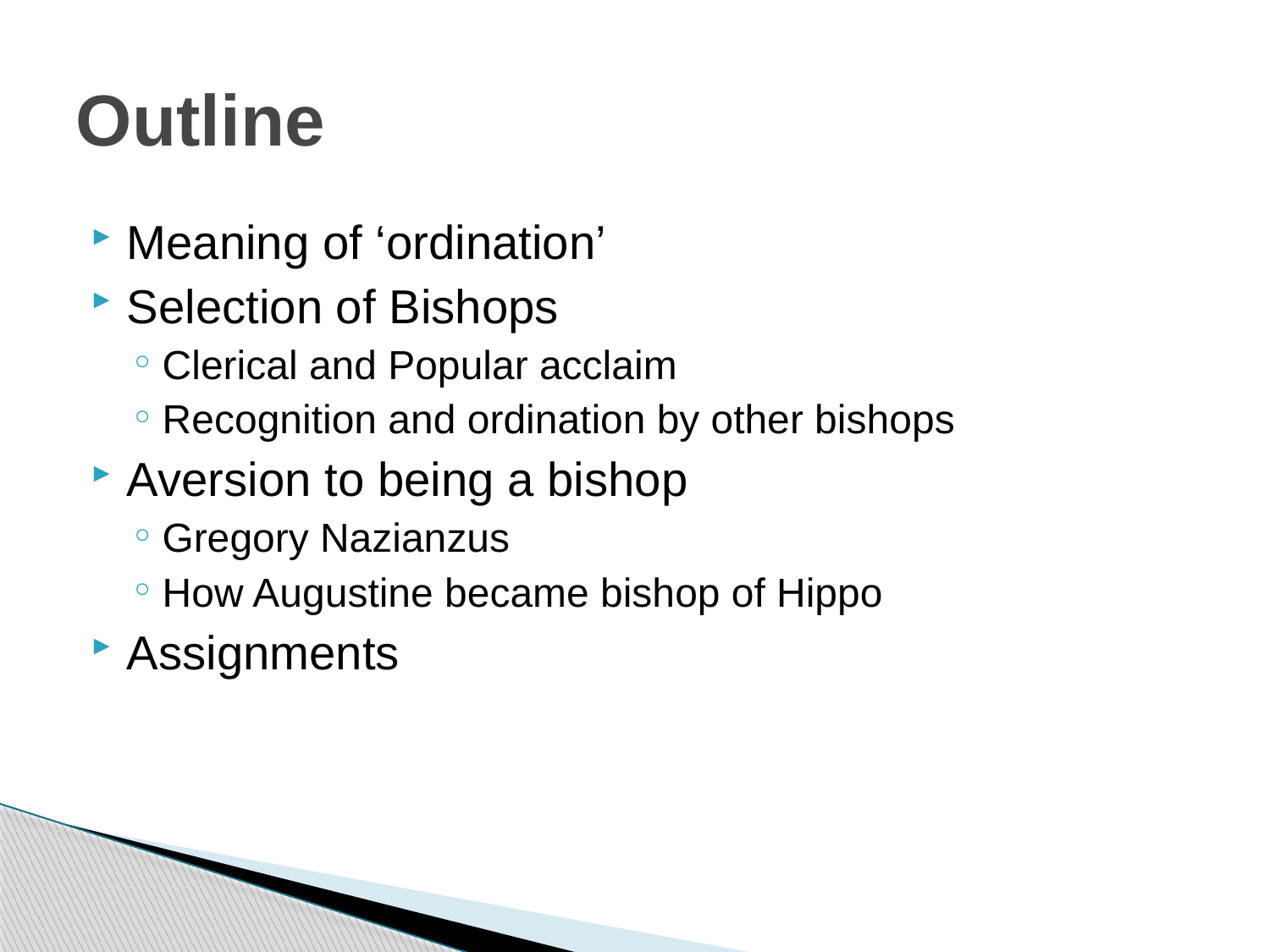

# Outline
Meaning of ‘ordination’
Selection of Bishops
Clerical and Popular acclaim
Recognition and ordination by other bishops
Aversion to being a bishop
Gregory Nazianzus
How Augustine became bishop of Hippo
Assignments